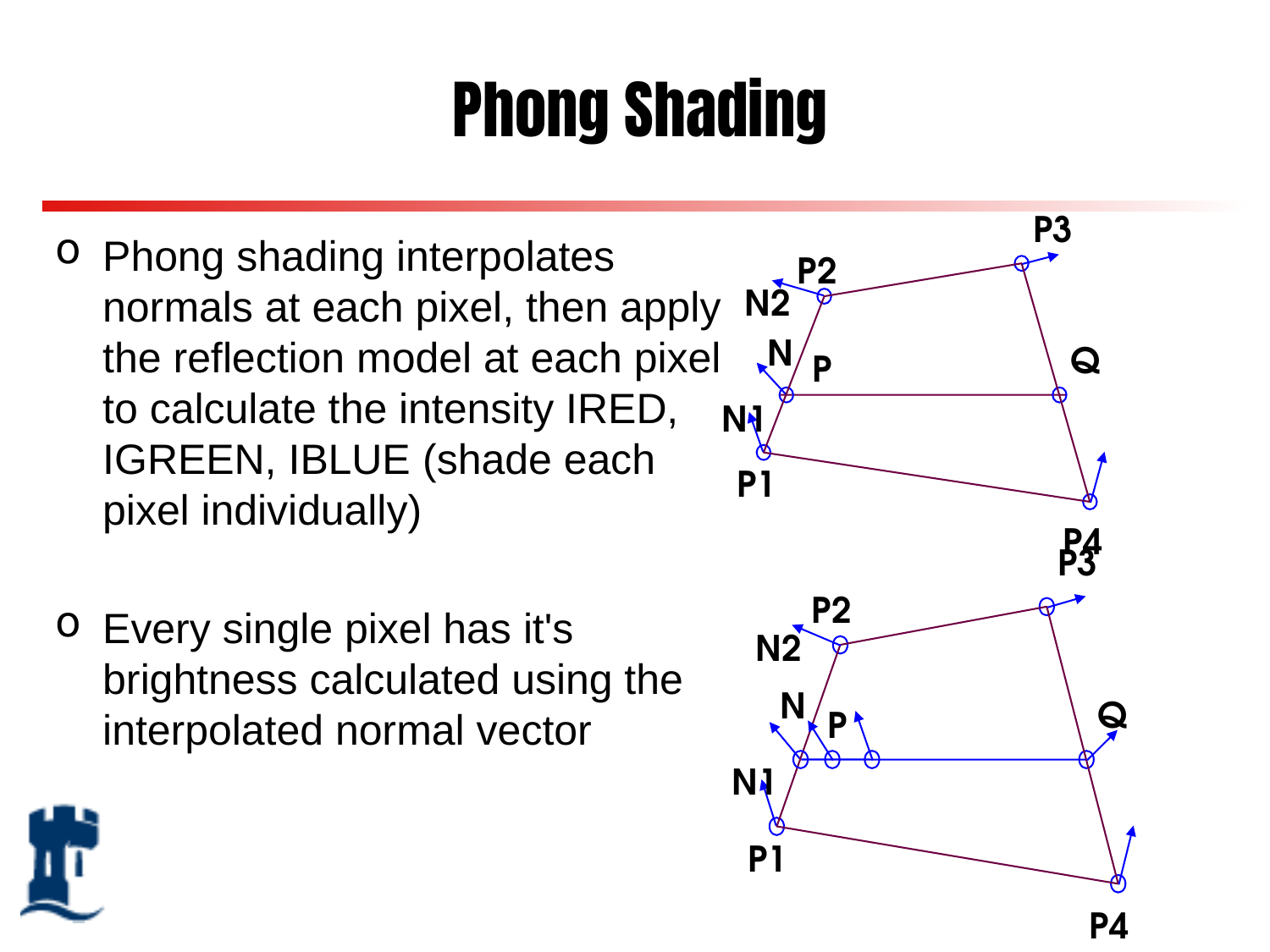

# Phong Shading
P3
P2

N2
N
Q
P
N1

P1
P4

Phong shading interpolates normals at each pixel, then apply the reflection model at each pixel to calculate the intensity IRED, IGREEN, IBLUE (shade each pixel individually)

Every single pixel has it's brightness calculated using the interpolated normal vector
P3
P2

N2
N
Q
P
N1

P1
P4